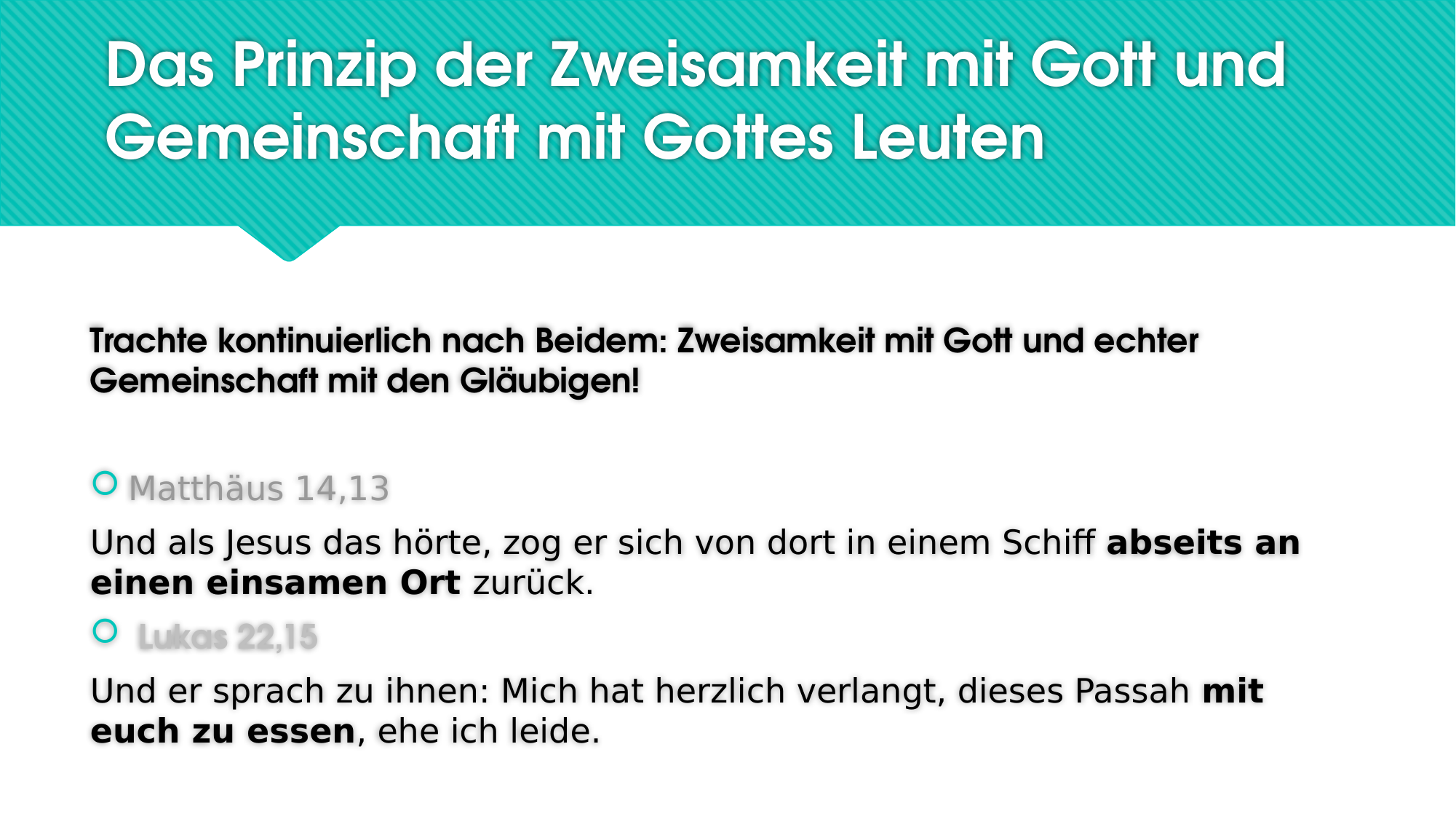

# Das Prinzip der Zweisamkeit mit Gott und Gemeinschaft mit Gottes Leuten

Trachte kontinuierlich nach Beidem: Zweisamkeit mit Gott und echter Gemeinschaft mit den Gläubigen!

Matthäus 14,13
Und als Jesus das hörte, zog er sich von dort in einem Schiff abseits an einen einsamen Ort zurück.
 Lukas 22,15
Und er sprach zu ihnen: Mich hat herzlich verlangt, dieses Passah mit euch zu essen, ehe ich leide.